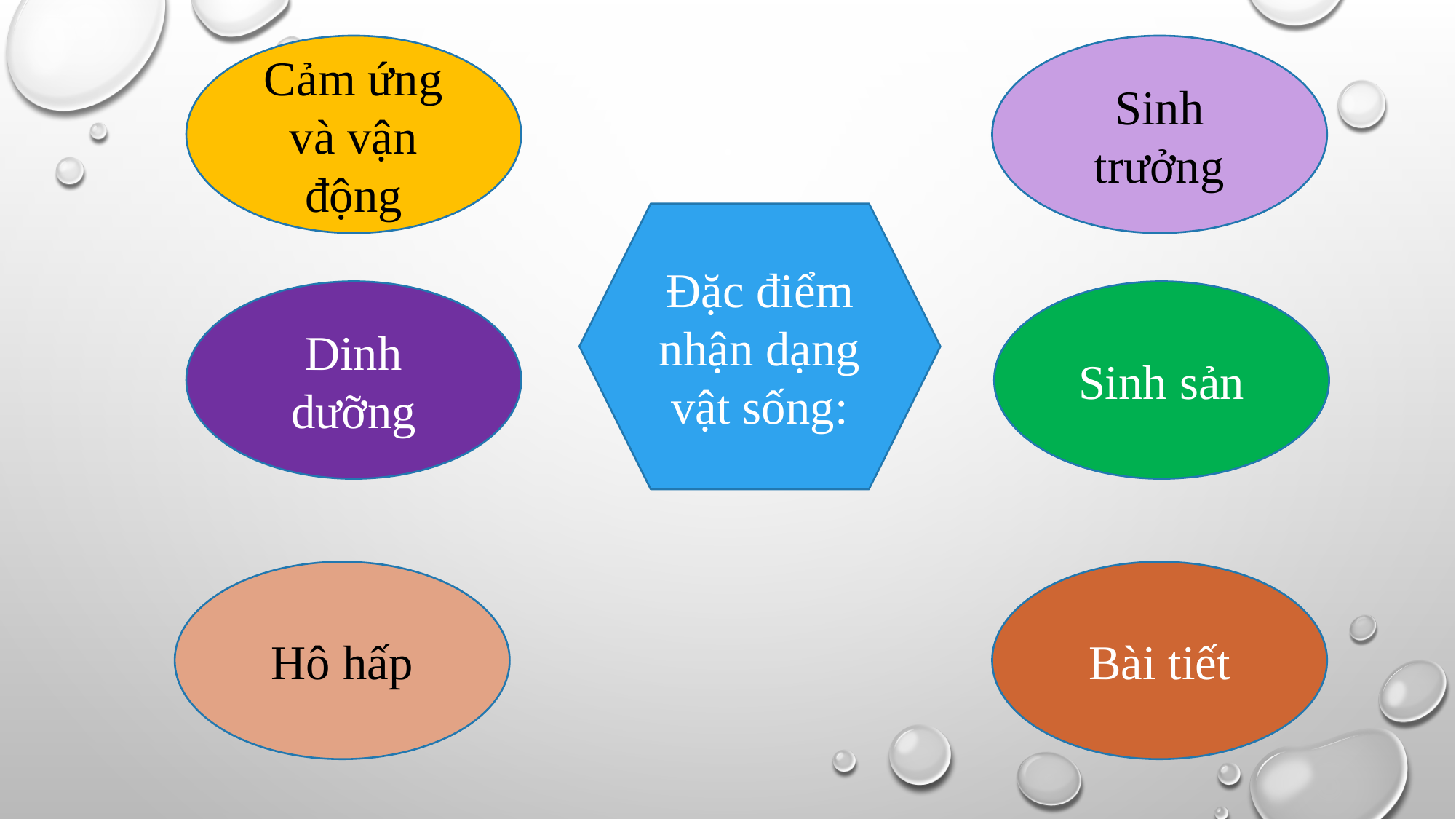

Sinh trưởng
Cảm ứng và vận động
Đặc điểm nhận dạng vật sống:
Sinh sản
Dinh dưỡng
Hô hấp
Bài tiết